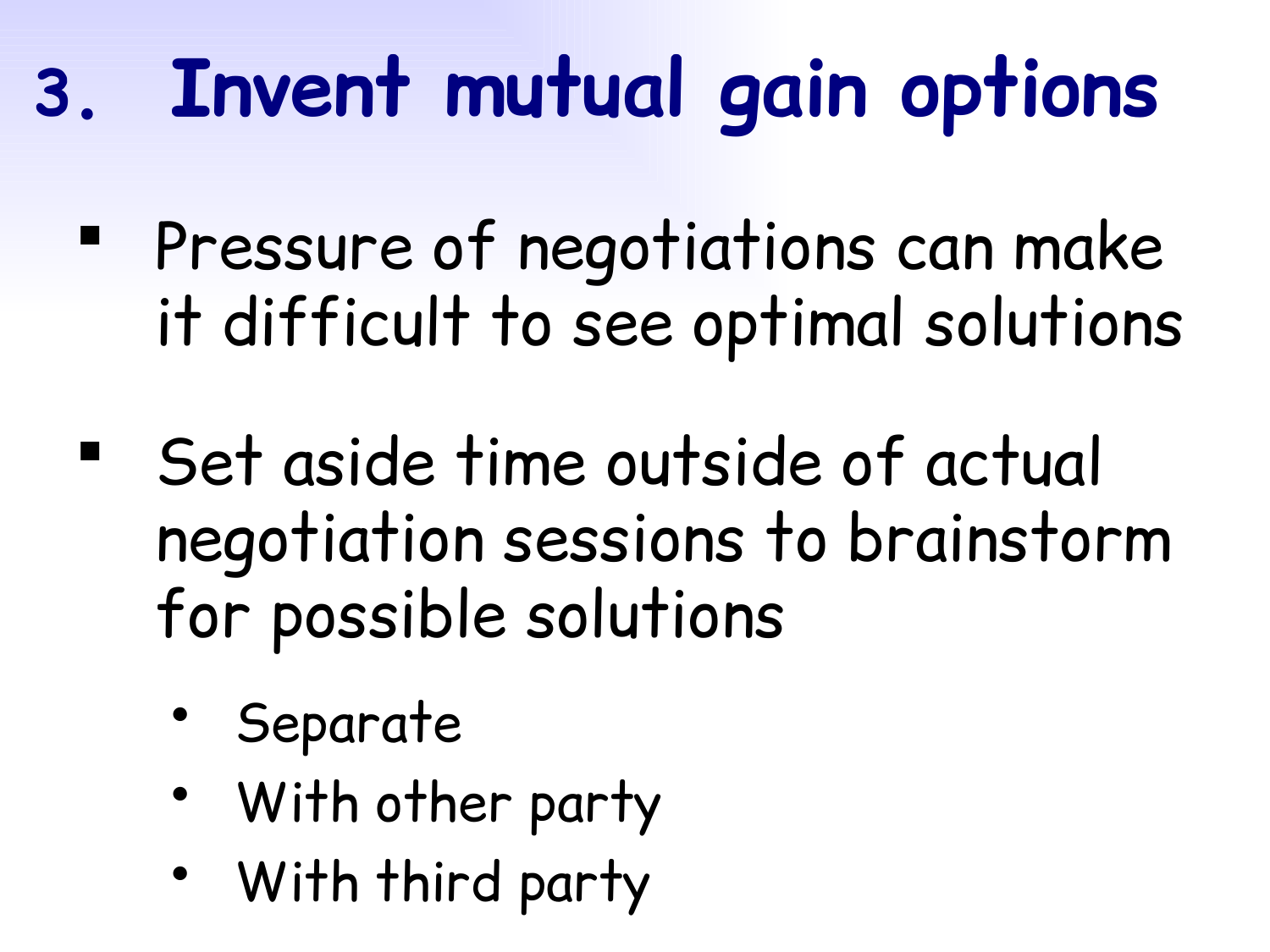

3.  Invent mutual gain options
Pressure of negotiations can make it difficult to see optimal solutions
Set aside time outside of actual negotiation sessions to brainstorm for possible solutions
Separate
With other party
With third party